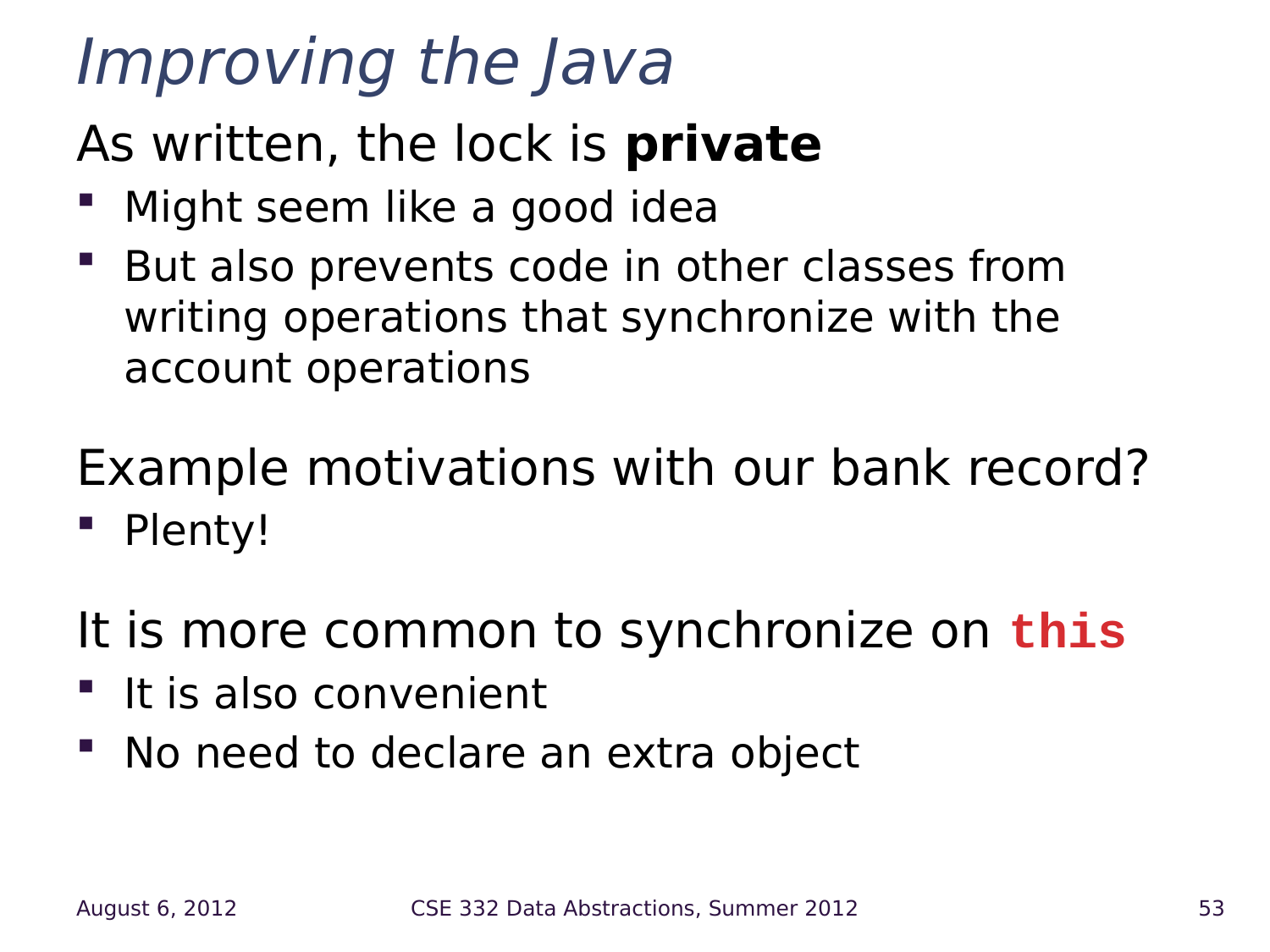

# Improving the Java
As written, the lock is private
Might seem like a good idea
But also prevents code in other classes from writing operations that synchronize with the account operations

Example motivations with our bank record?
Plenty!

It is more common to synchronize on this
It is also convenient
No need to declare an extra object

August 6, 2012
CSE 332 Data Abstractions, Summer 2012
53